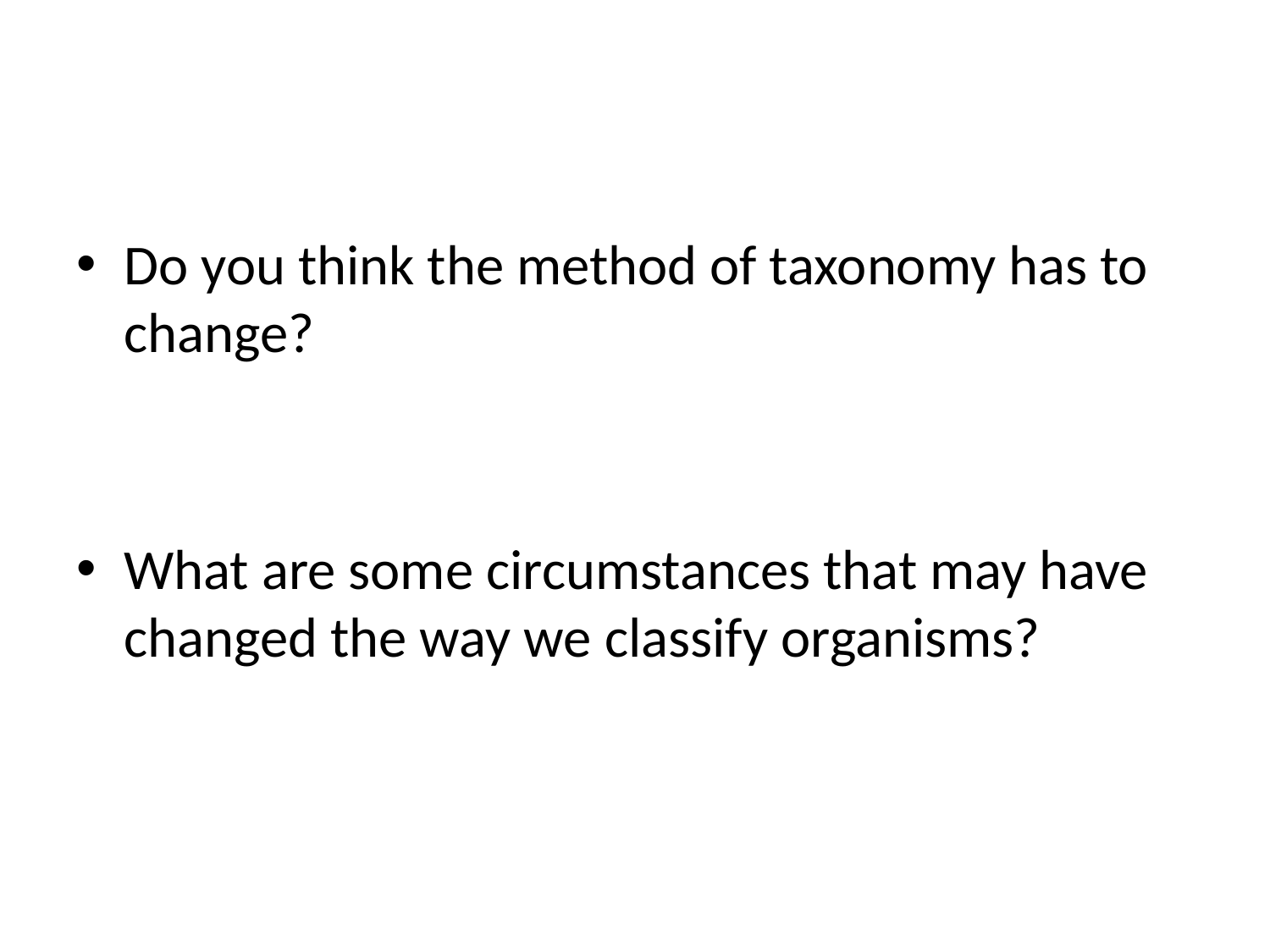

Do you think the method of taxonomy has to change?

What are some circumstances that may have changed the way we classify organisms?